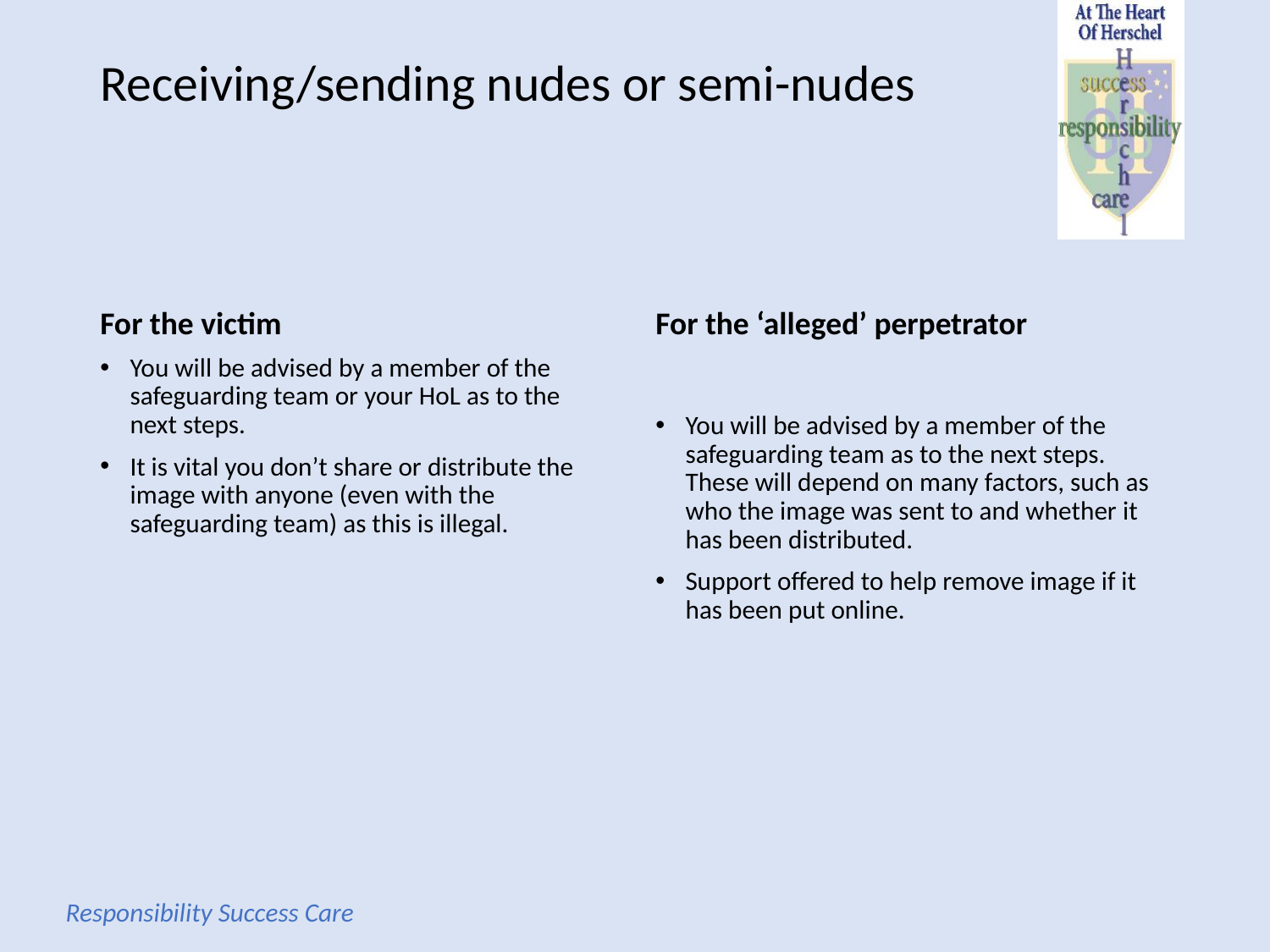

# Receiving/sending nudes or semi-nudes
For the victim
For the ‘alleged’ perpetrator
You will be advised by a member of the safeguarding team or your HoL as to the next steps.
It is vital you don’t share or distribute the image with anyone (even with the safeguarding team) as this is illegal.

You will be advised by a member of the safeguarding team as to the next steps. These will depend on many factors, such as who the image was sent to and whether it has been distributed.
Support offered to help remove image if it has been put online.